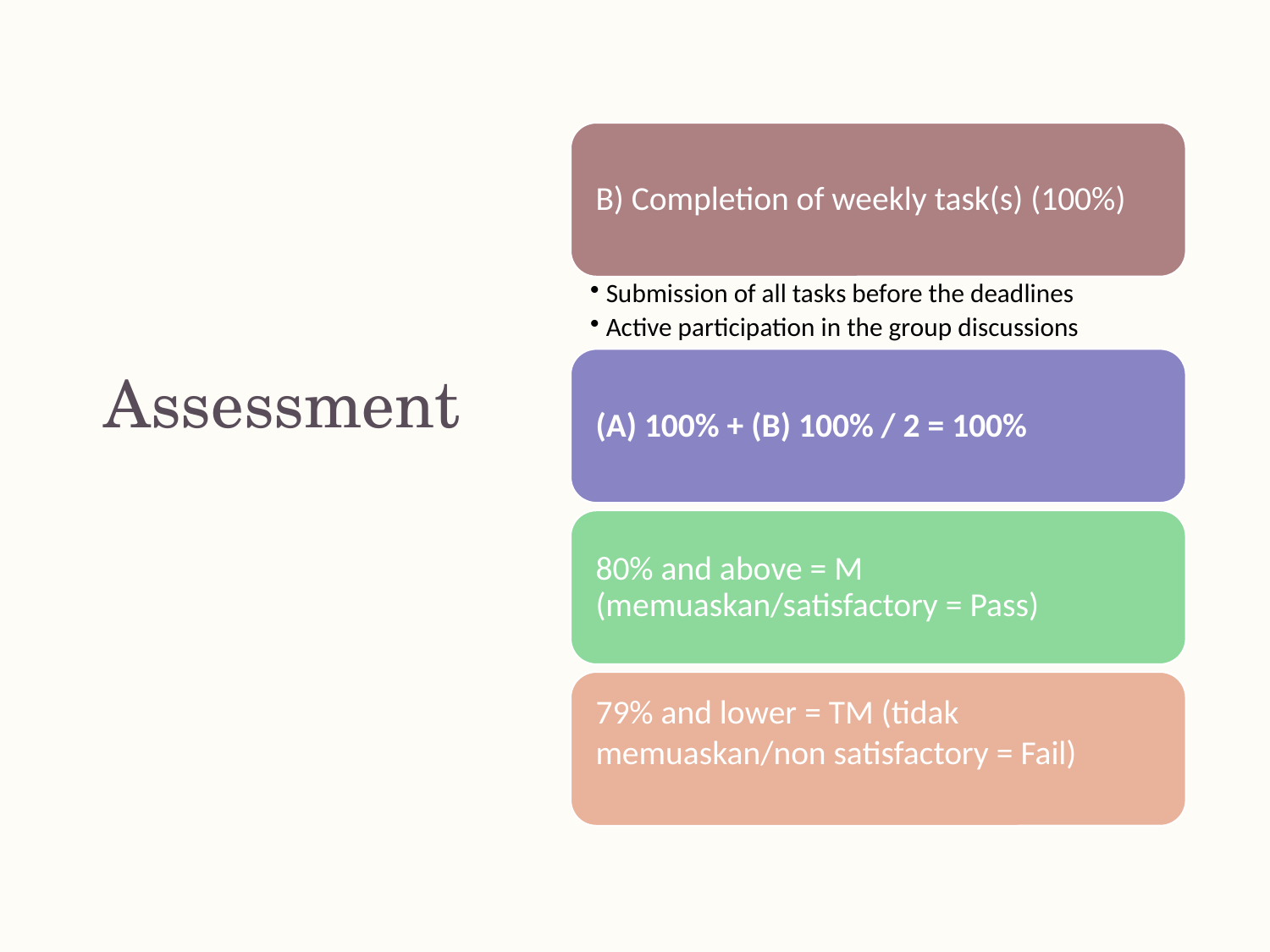

B) Completion of weekly task(s) (100%)
Submission of all tasks before the deadlines
Active participation in the group discussions
(A) 100% + (B) 100% / 2 = 100%
80% and above = M (memuaskan/satisfactory = Pass)
79% and lower = TM (tidak memuaskan/non satisfactory = Fail)

# Assessment